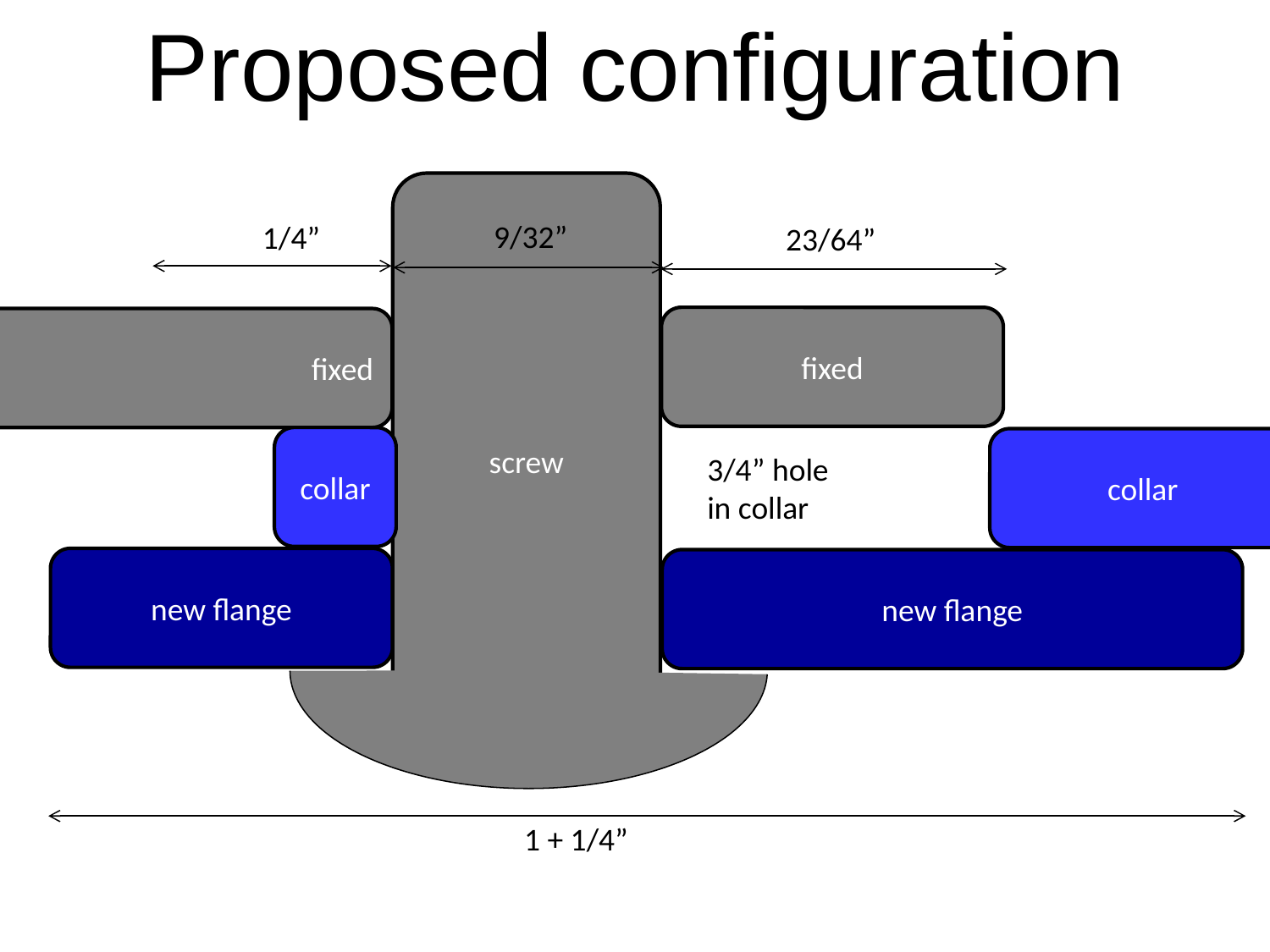

Proposed configuration
screw
9/32”
1/4”
23/64”
fixed
                                             fixed
collar
collar
3/4” hole
in collar

new flange
new flange

1 + 1/4”